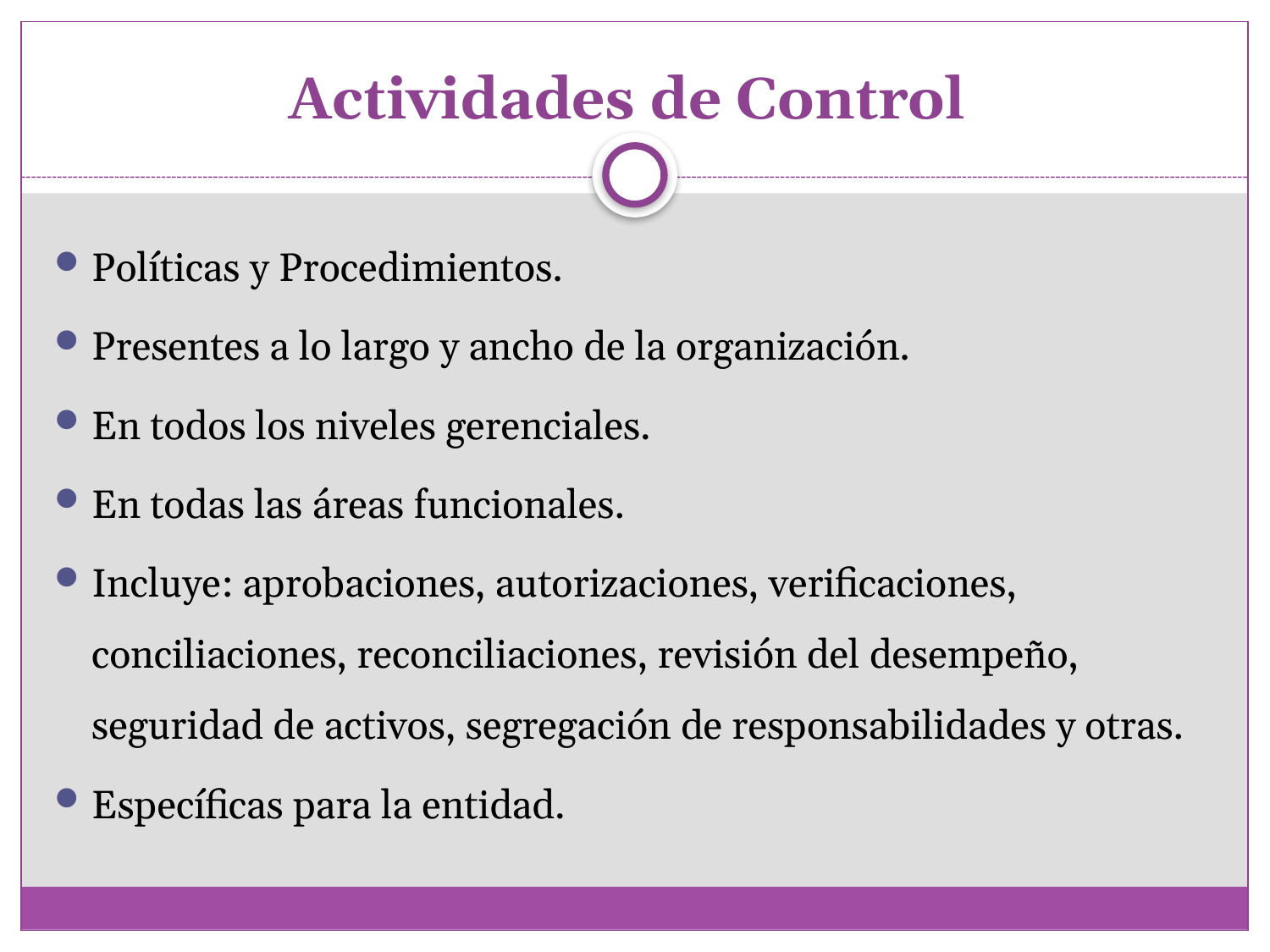

# Actividades de Control
Políticas y Procedimientos.
Presentes a lo largo y ancho de la organización.
En todos los niveles gerenciales.
En todas las áreas funcionales.
Incluye: aprobaciones, autorizaciones, verificaciones, conciliaciones, reconciliaciones, revisión del desempeño, seguridad de activos, segregación de responsabilidades y otras.
Específicas para la entidad.